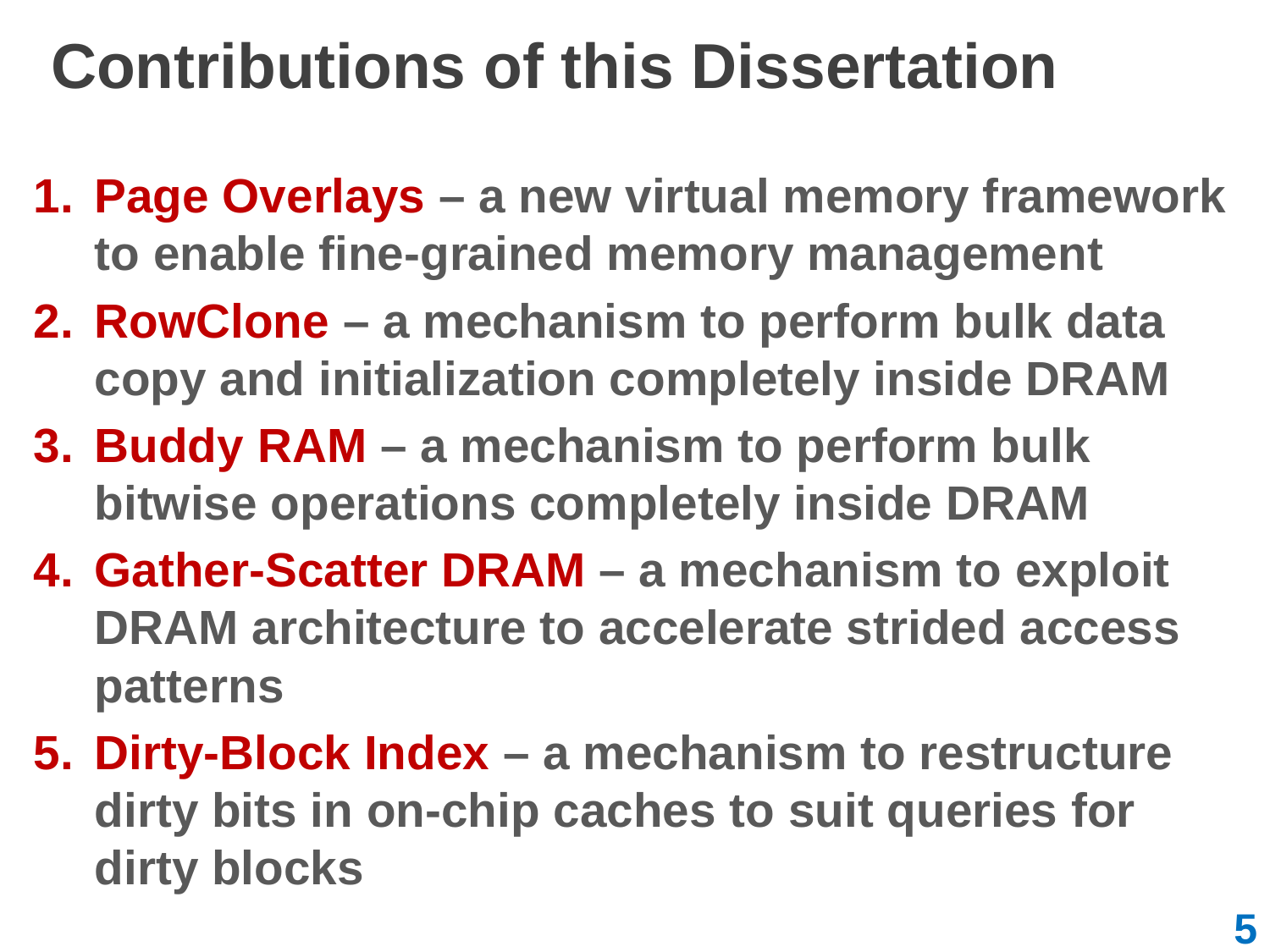

# Contributions of this Dissertation
Page Overlays – a new virtual memory framework to enable fine-grained memory management
RowClone – a mechanism to perform bulk data copy and initialization completely inside DRAM
Buddy RAM – a mechanism to perform bulk bitwise operations completely inside DRAM
Gather-Scatter DRAM – a mechanism to exploit DRAM architecture to accelerate strided access patterns
Dirty-Block Index – a mechanism to restructure dirty bits in on-chip caches to suit queries for dirty blocks
5